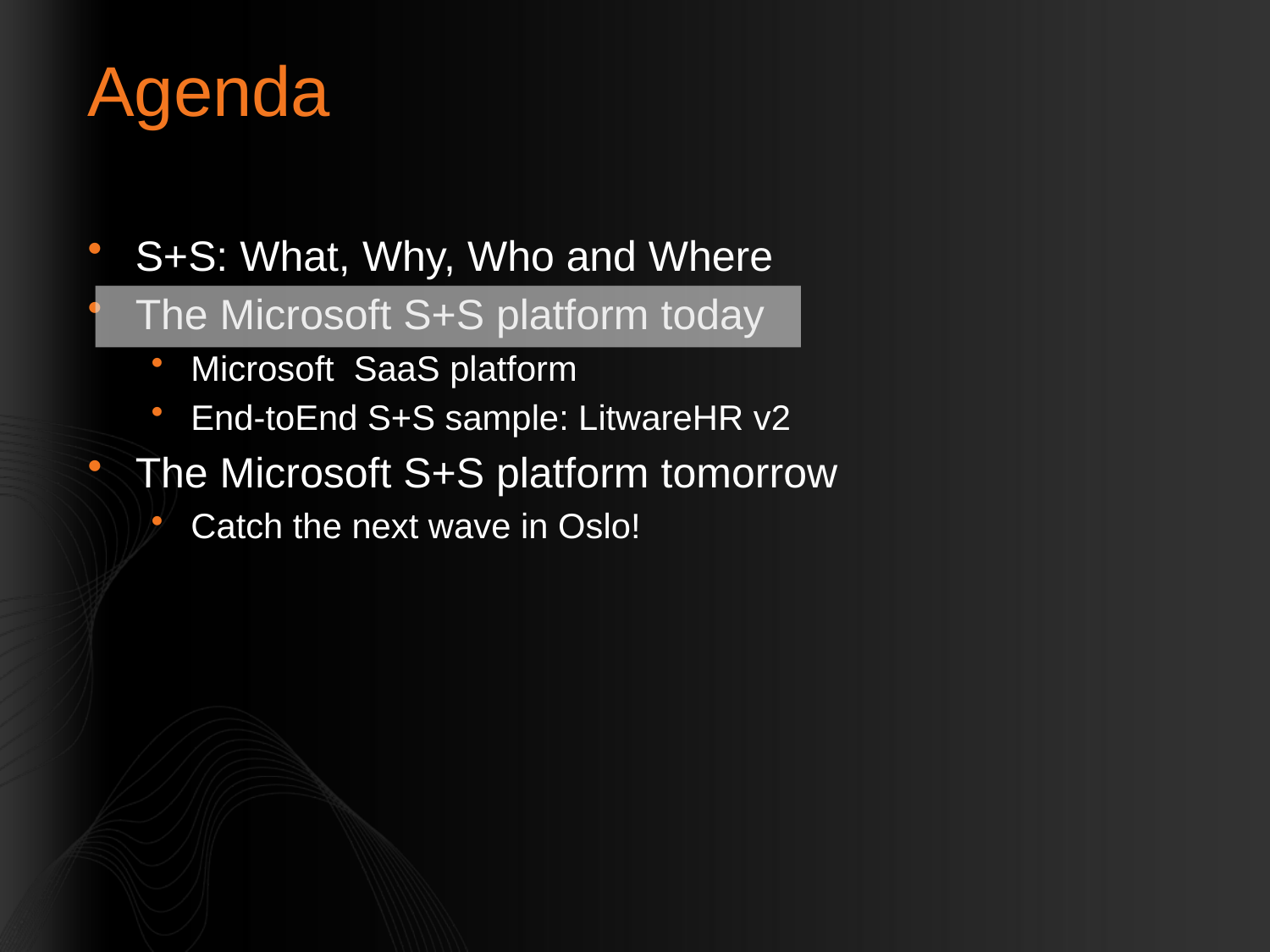

# Agenda
S+S: What, Why, Who and Where
The Microsoft S+S platform today
Microsoft  SaaS platform
End-toEnd S+S sample: LitwareHR v2
The Microsoft S+S platform tomorrow
Catch the next wave in Oslo!